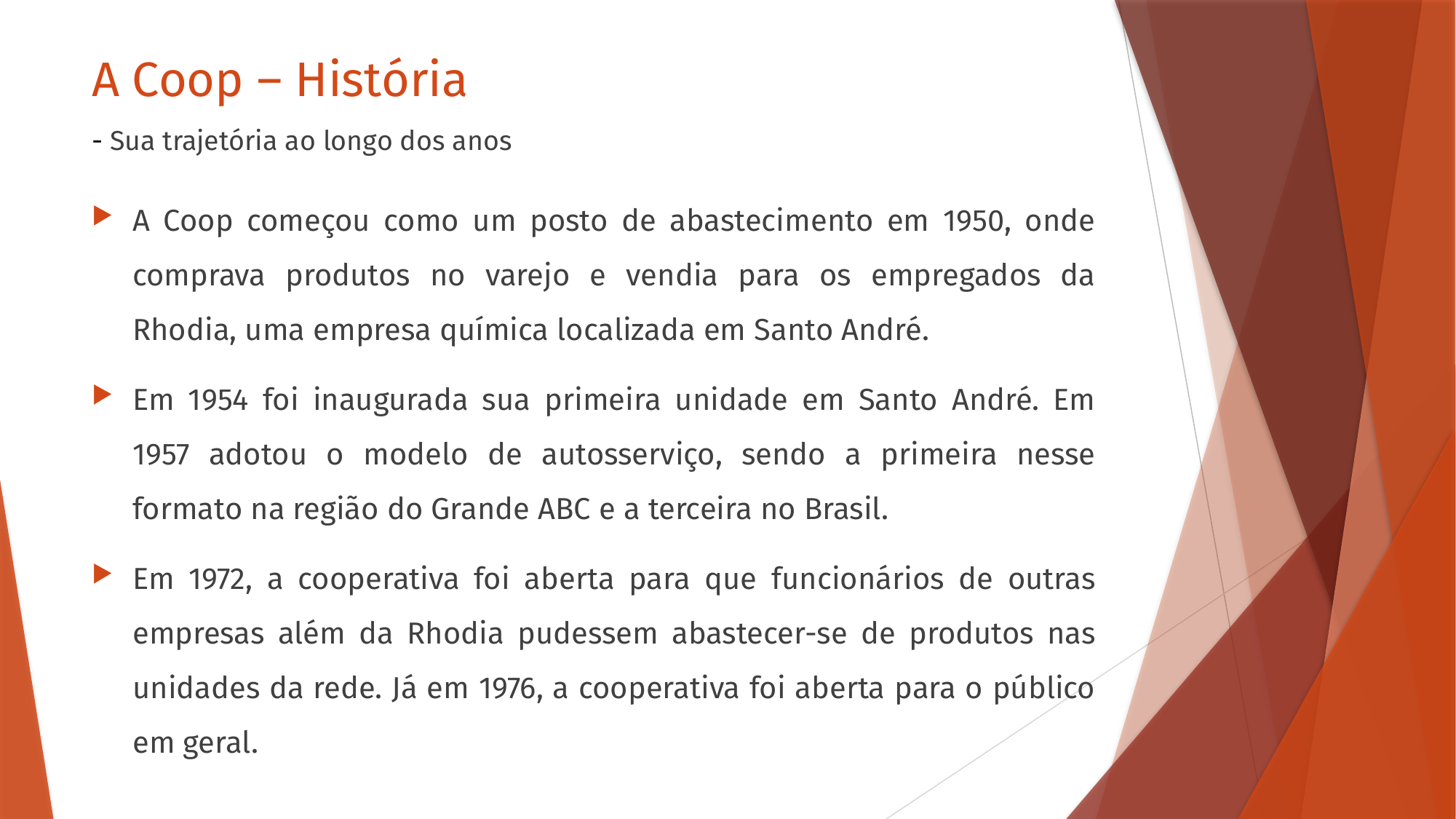

# A Coop – História - Sua trajetória ao longo dos anos
A Coop começou como um posto de abastecimento em 1950, onde comprava produtos no varejo e vendia para os empregados da Rhodia, uma empresa química localizada em Santo André.
Em 1954 foi inaugurada sua primeira unidade em Santo André. Em 1957 adotou o modelo de autosserviço, sendo a primeira nesse formato na região do Grande ABC e a terceira no Brasil.
Em 1972, a cooperativa foi aberta para que funcionários de outras empresas além da Rhodia pudessem abastecer-se de produtos nas unidades da rede. Já em 1976, a cooperativa foi aberta para o público em geral.